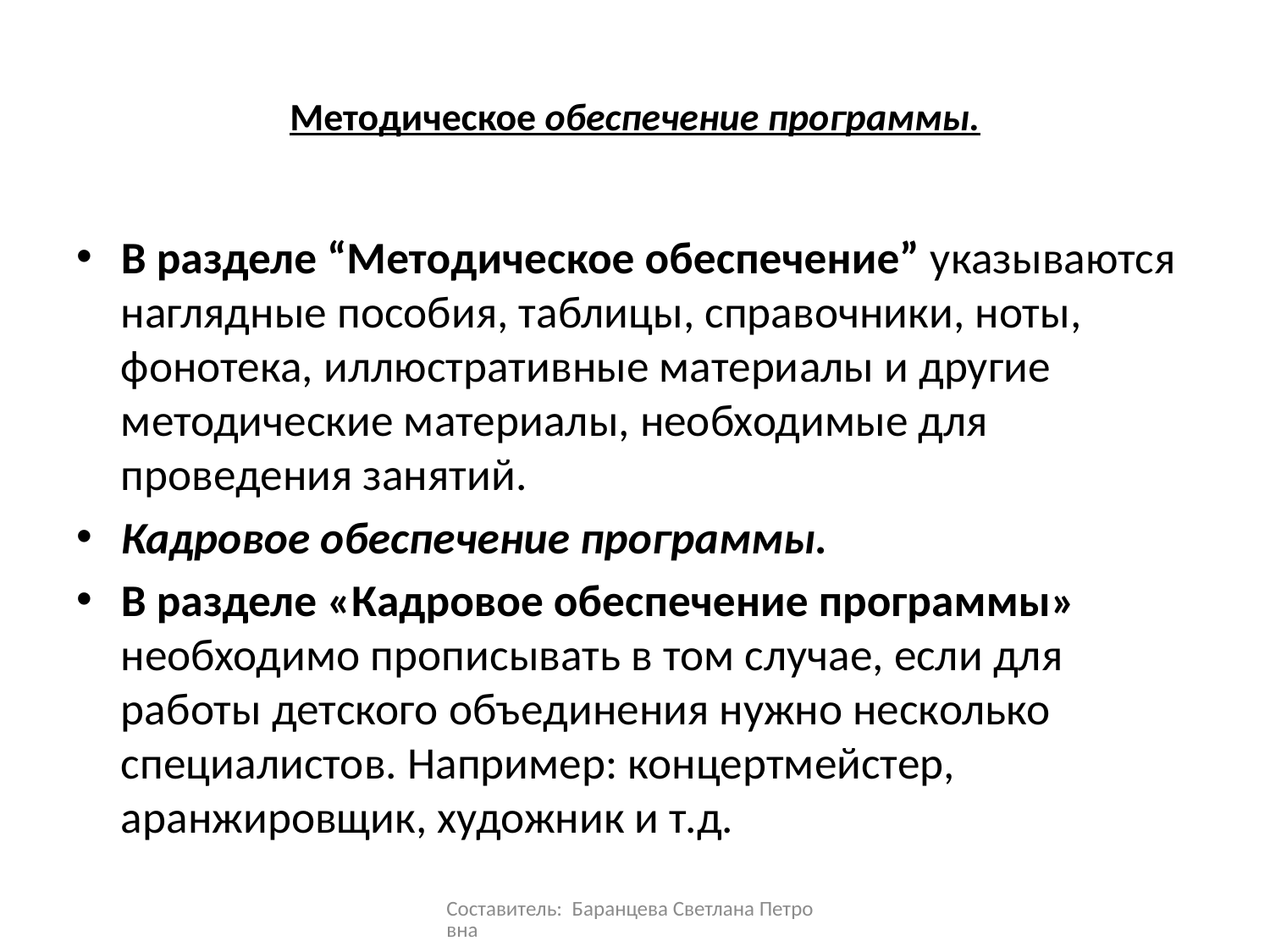

# Методическое обеспечение программы.
В разделе “Методическое обеспечение” указываются наглядные пособия, таблицы, справочники, ноты, фонотека, иллюстративные материалы и другие методические материалы, необходимые для проведения занятий.
Кадровое обеспечение программы.
В разделе «Кадровое обеспечение программы» необходимо прописывать в том случае, если для работы детского объединения нужно несколько специалистов. Например: концертмейстер, аранжировщик, художник и т.д.

Составитель:  Баранцева Светлана Петровна